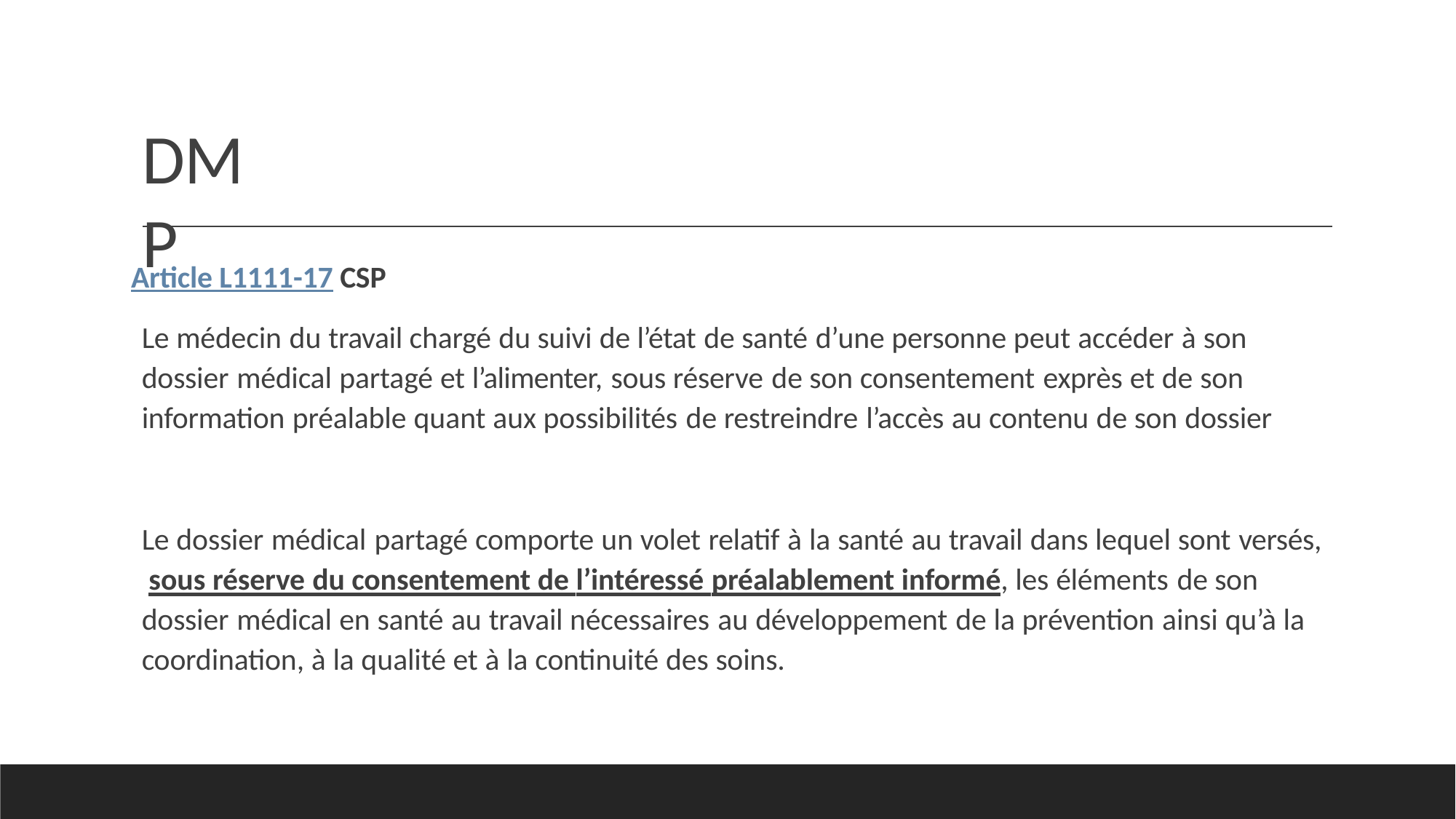

# DMP
Article L1111-17 CSP
Le médecin du travail chargé du suivi de l’état de santé d’une personne peut accéder à son  dossier médical partagé et l’alimenter, sous réserve de son consentement exprès et de son  information préalable quant aux possibilités de restreindre l’accès au contenu de son dossier

Le dossier médical partagé comporte un volet relatif à la santé au travail dans lequel sont versés,  sous réserve du consentement de l’intéressé préalablement informé, les éléments de son  dossier médical en santé au travail nécessaires au développement de la prévention ainsi qu’à la  coordination, à la qualité et à la continuité des soins.